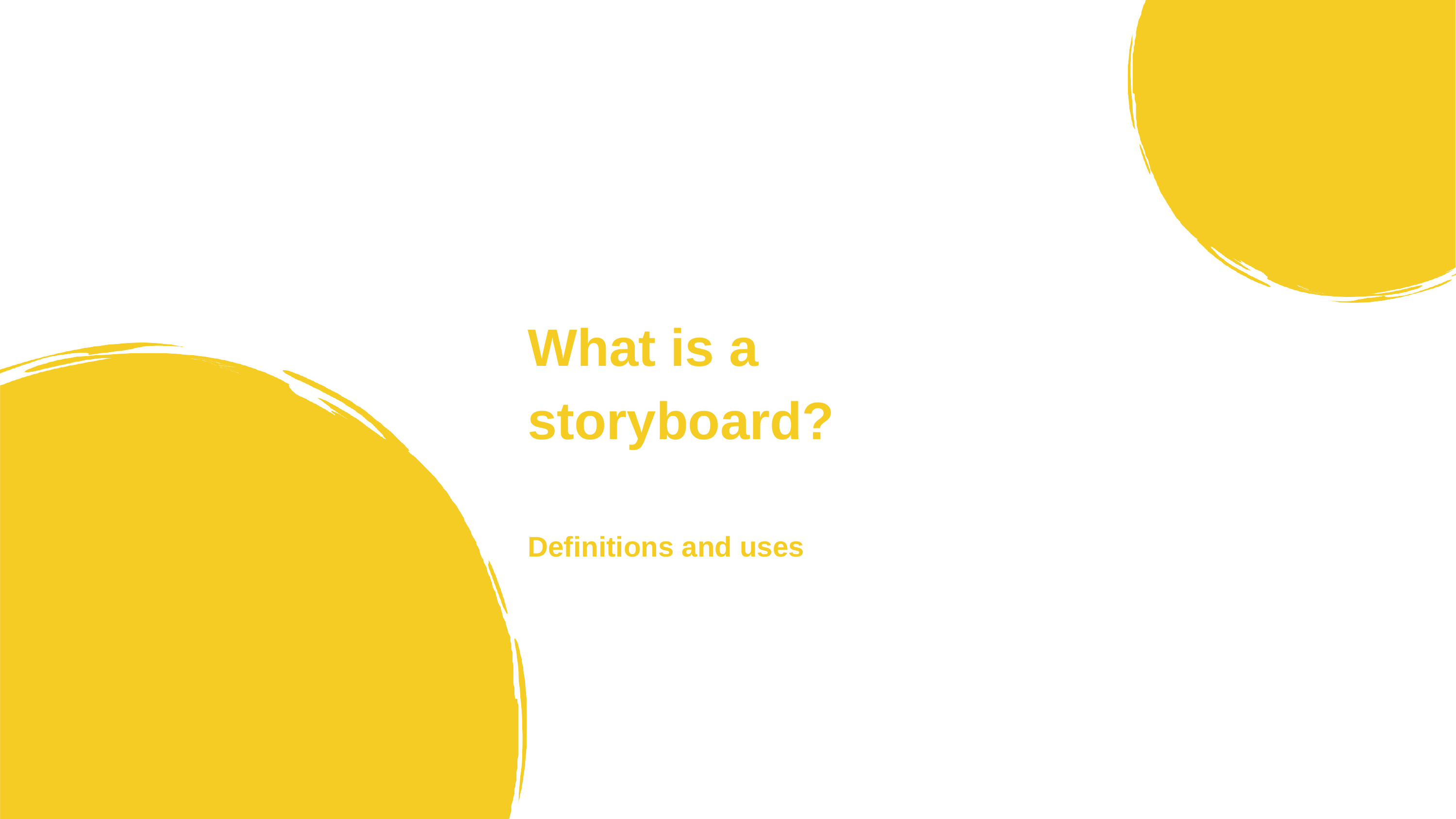

# What is a storyboard? Definitions and uses